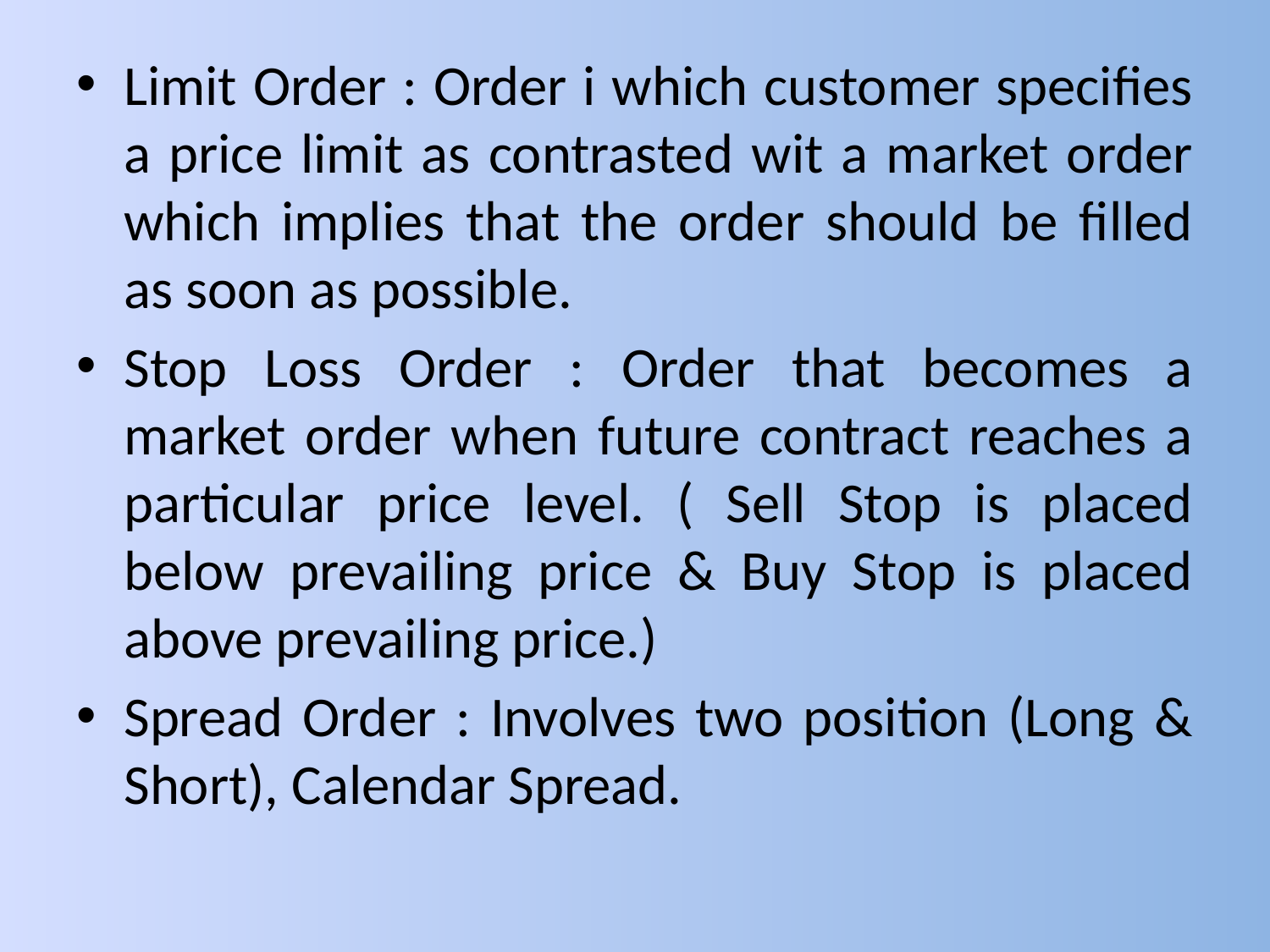

#
Limit Order : Order i which customer specifies a price limit as contrasted wit a market order which implies that the order should be filled as soon as possible.
Stop Loss Order : Order that becomes a market order when future contract reaches a particular price level. ( Sell Stop is placed below prevailing price & Buy Stop is placed above prevailing price.)
Spread Order : Involves two position (Long & Short), Calendar Spread.